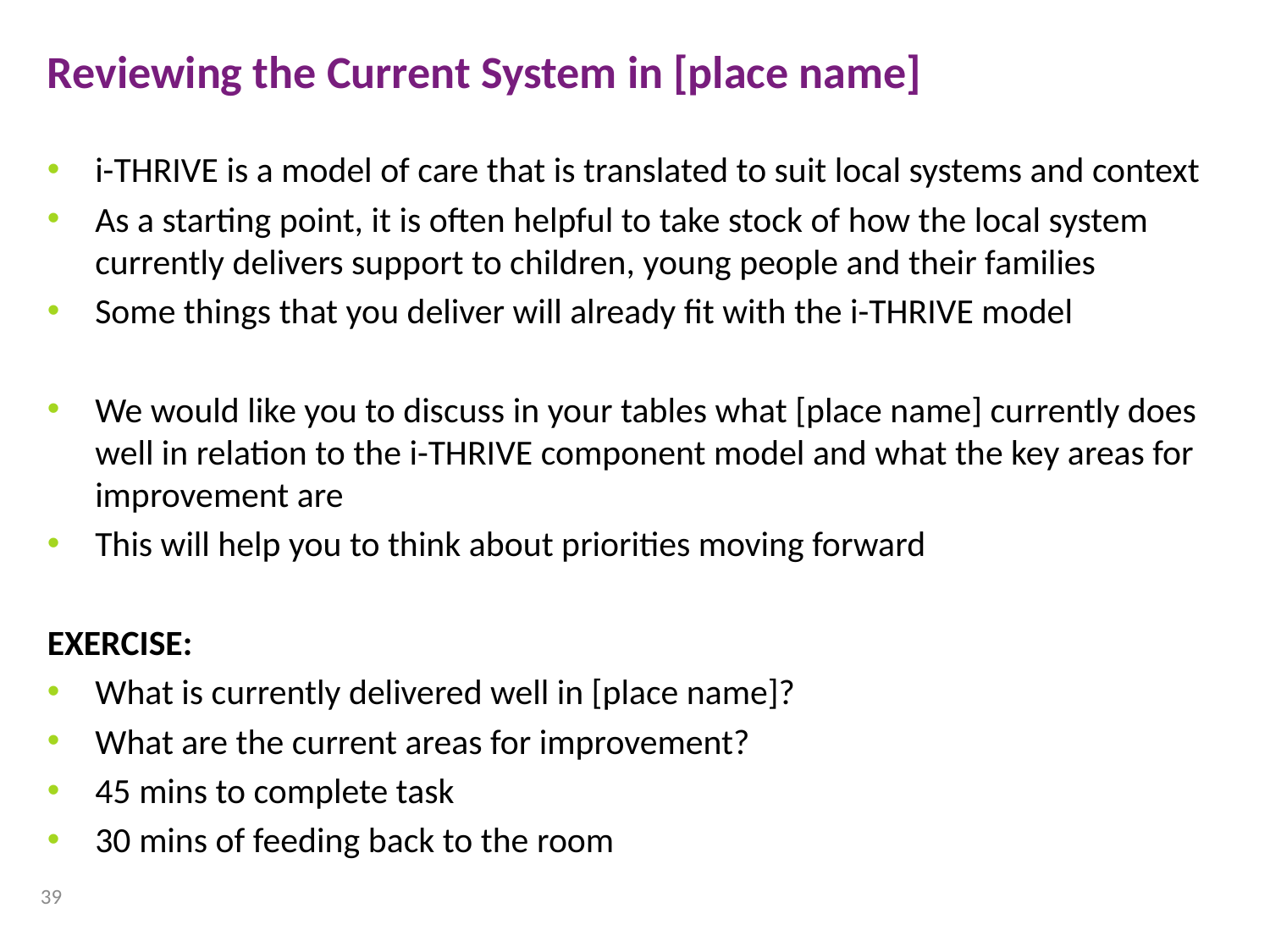

Reviewing the Current System in [place name]
i-THRIVE is a model of care that is translated to suit local systems and context
As a starting point, it is often helpful to take stock of how the local system currently delivers support to children, young people and their families
Some things that you deliver will already fit with the i-THRIVE model

We would like you to discuss in your tables what [place name] currently does well in relation to the i-THRIVE component model and what the key areas for improvement are
This will help you to think about priorities moving forward

EXERCISE:
What is currently delivered well in [place name]?
What are the current areas for improvement?
45 mins to complete task
30 mins of feeding back to the room